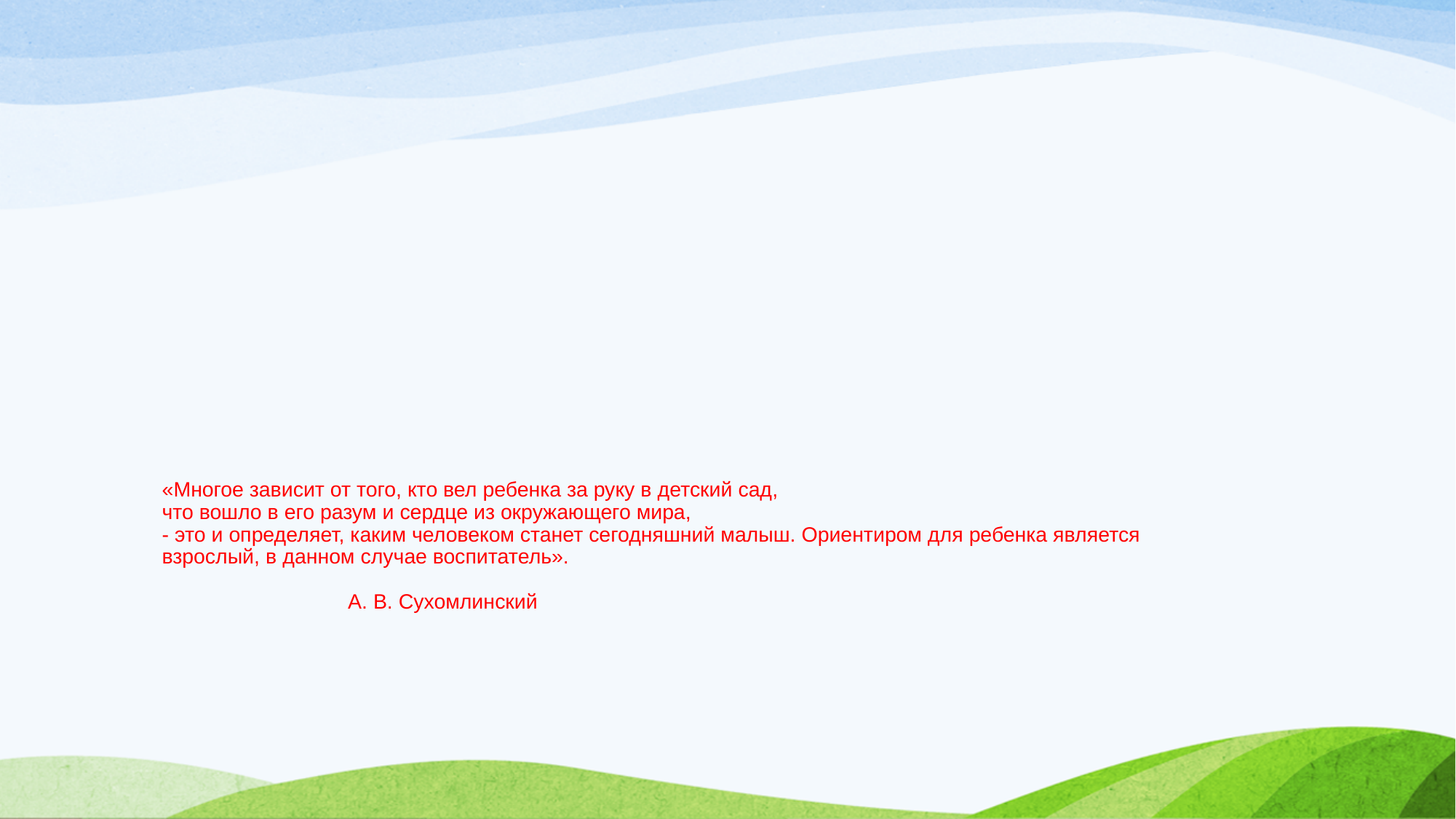

# «Многое зависит от того, кто вел ребенка за руку в детский сад, что вошло в его разум и сердце из окружающего мира, - это и определяет, каким человеком станет сегодняшний малыш. Ориентиром для ребенка является взрослый, в данном случае воспитатель». А. В. Сухомлинский